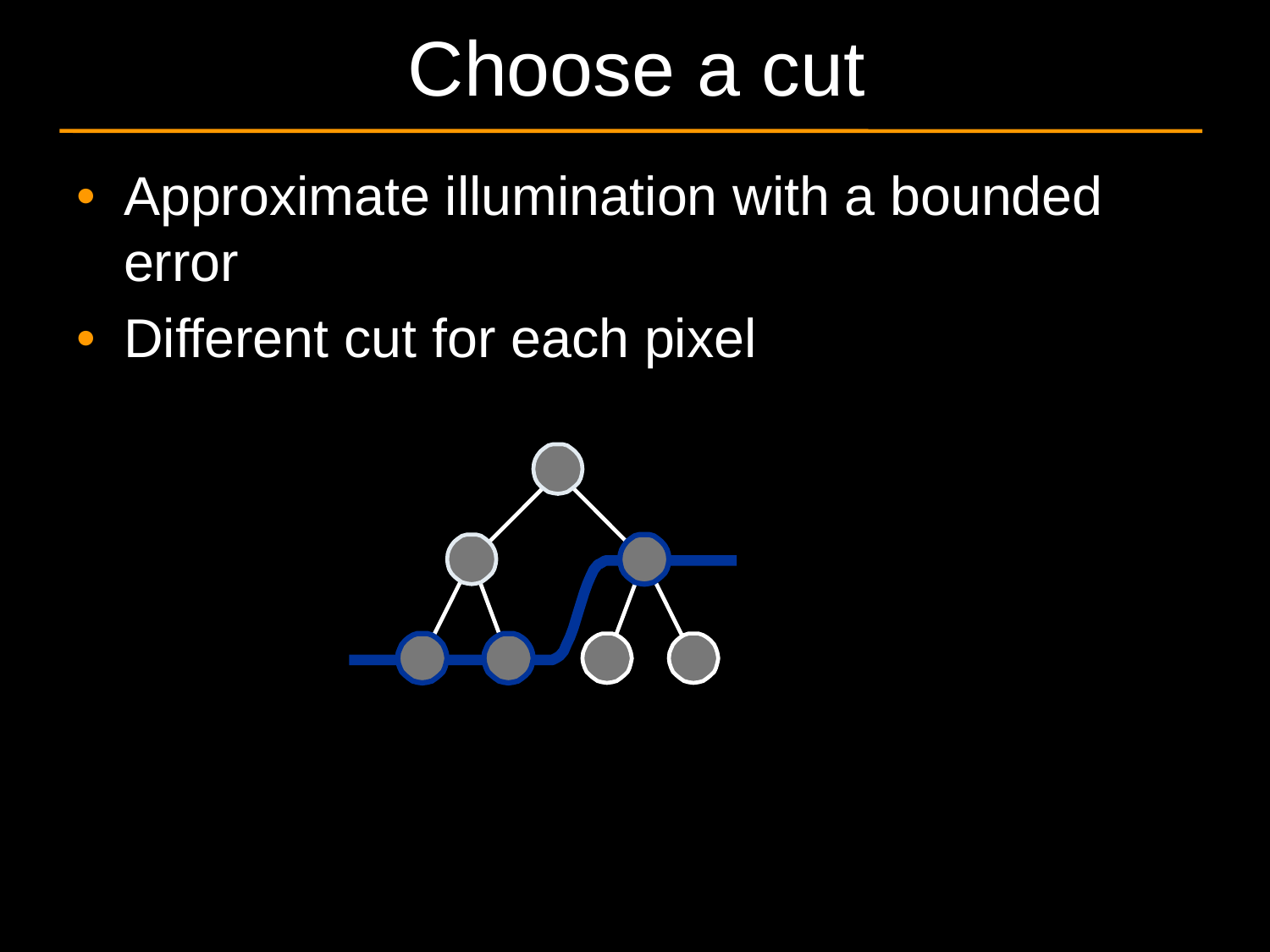

# Choose a cut
Approximate illumination with a bounded error
Different cut for each pixel